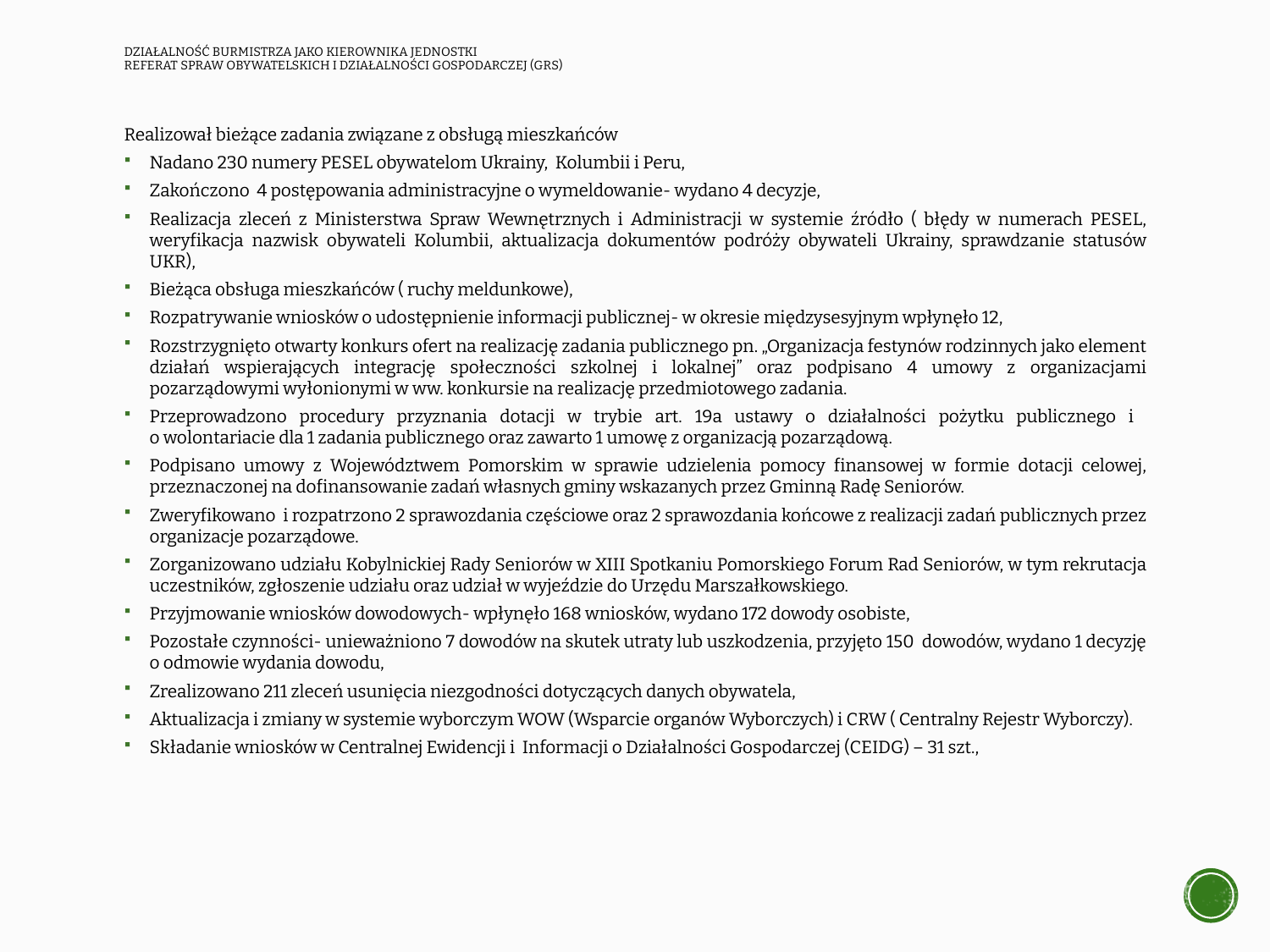

# Działalność burmistrza jako kierownika jednostki Referat Spraw Obywatelskich i Działalności Gospodarczej (GRS)
Realizował bieżące zadania związane z obsługą mieszkańców
Nadano 230 numery PESEL obywatelom Ukrainy,  Kolumbii i Peru,
Zakończono  4 postępowania administracyjne o wymeldowanie- wydano 4 decyzje,
Realizacja zleceń z Ministerstwa Spraw Wewnętrznych i Administracji w systemie źródło ( błędy w numerach PESEL, weryfikacja nazwisk obywateli Kolumbii, aktualizacja dokumentów podróży obywateli Ukrainy, sprawdzanie statusów UKR),
Bieżąca obsługa mieszkańców ( ruchy meldunkowe),
Rozpatrywanie wniosków o udostępnienie informacji publicznej- w okresie międzysesyjnym wpłynęło 12,
Rozstrzygnięto otwarty konkurs ofert na realizację zadania publicznego pn. „Organizacja festynów rodzinnych jako element działań wspierających integrację społeczności szkolnej i lokalnej” oraz podpisano 4 umowy z organizacjami pozarządowymi wyłonionymi w ww. konkursie na realizację przedmiotowego zadania.
Przeprowadzono procedury przyznania dotacji w trybie art. 19a ustawy o działalności pożytku publicznego i
o wolontariacie dla 1 zadania publicznego oraz zawarto 1 umowę z organizacją pozarządową.
Podpisano umowy z Województwem Pomorskim w sprawie udzielenia pomocy finansowej w formie dotacji celowej, przeznaczonej na dofinansowanie zadań własnych gminy wskazanych przez Gminną Radę Seniorów.
Zweryfikowano  i rozpatrzono 2 sprawozdania częściowe oraz 2 sprawozdania końcowe z realizacji zadań publicznych przez organizacje pozarządowe.
Zorganizowano udziału Kobylnickiej Rady Seniorów w XIII Spotkaniu Pomorskiego Forum Rad Seniorów, w tym rekrutacja uczestników, zgłoszenie udziału oraz udział w wyjeździe do Urzędu Marszałkowskiego.
Przyjmowanie wniosków dowodowych- wpłynęło 168 wniosków, wydano 172 dowody osobiste,
Pozostałe czynności- unieważniono 7 dowodów na skutek utraty lub uszkodzenia, przyjęto 150  dowodów, wydano 1 decyzję o odmowie wydania dowodu,
Zrealizowano 211 zleceń usunięcia niezgodności dotyczących danych obywatela,
Aktualizacja i zmiany w systemie wyborczym WOW (Wsparcie organów Wyborczych) i CRW ( Centralny Rejestr Wyborczy).
Składanie wniosków w Centralnej Ewidencji i  Informacji o Działalności Gospodarczej (CEIDG) – 31 szt.,